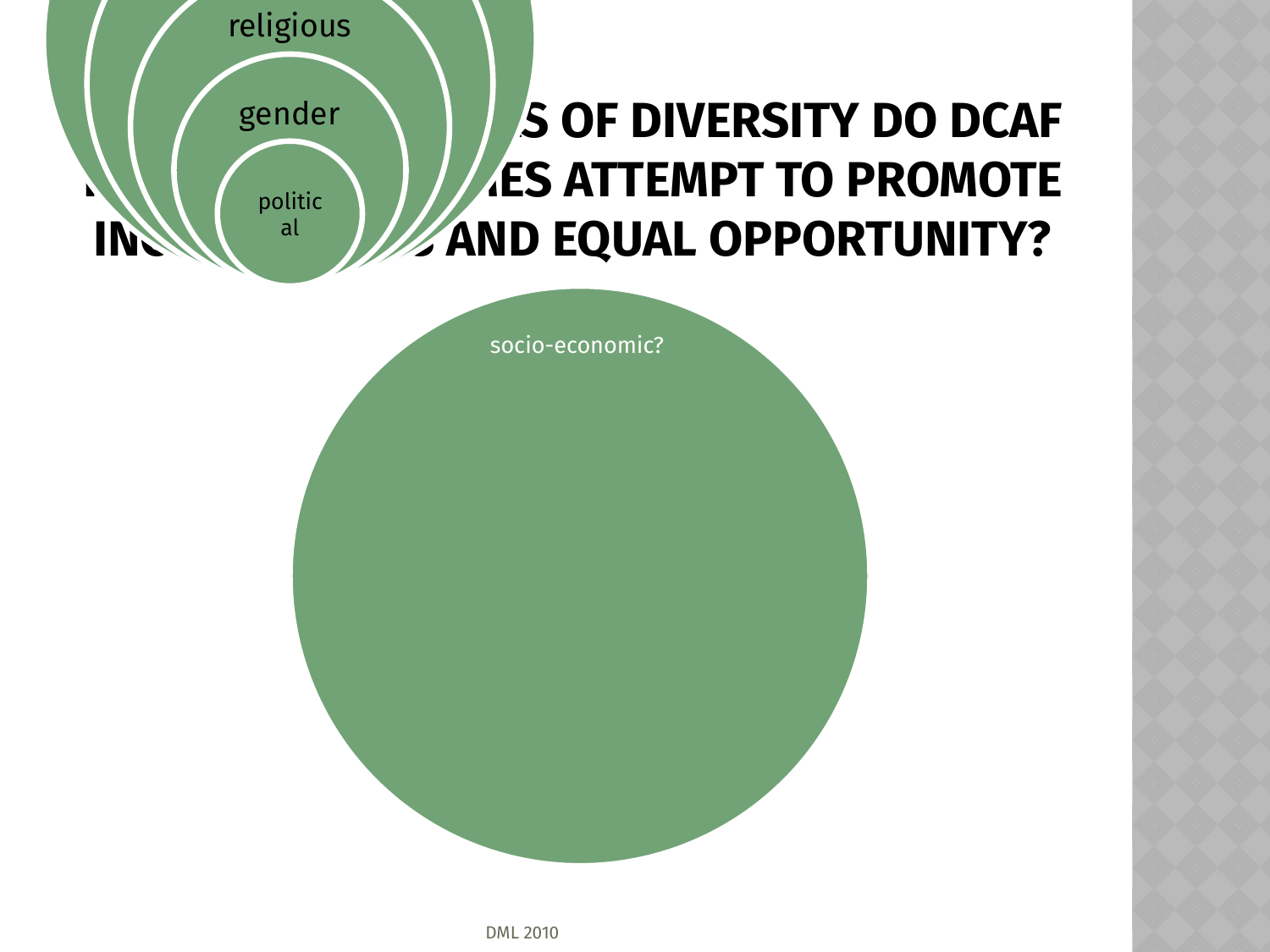

# In which areas of diversity do dcaf papps programmes attempt to PROMOTE inclusiveness and equal opportunity?
socio-economic?
religious
political
gender
DML 2010